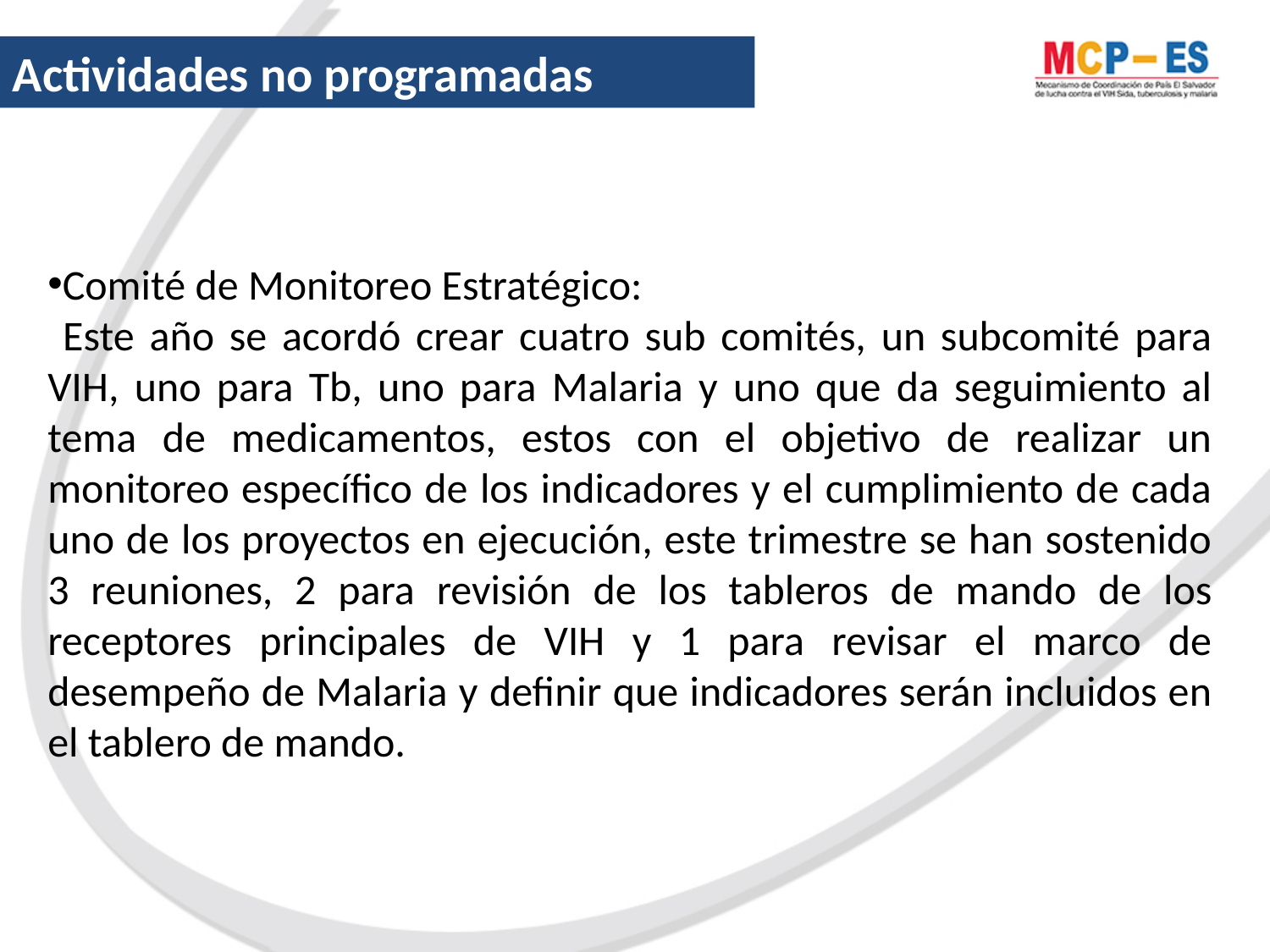

Actividades no programadas
Comité de Monitoreo Estratégico:
 Este año se acordó crear cuatro sub comités, un subcomité para VIH, uno para Tb, uno para Malaria y uno que da seguimiento al tema de medicamentos, estos con el objetivo de realizar un monitoreo específico de los indicadores y el cumplimiento de cada uno de los proyectos en ejecución, este trimestre se han sostenido 3 reuniones, 2 para revisión de los tableros de mando de los receptores principales de VIH y 1 para revisar el marco de desempeño de Malaria y definir que indicadores serán incluidos en el tablero de mando.